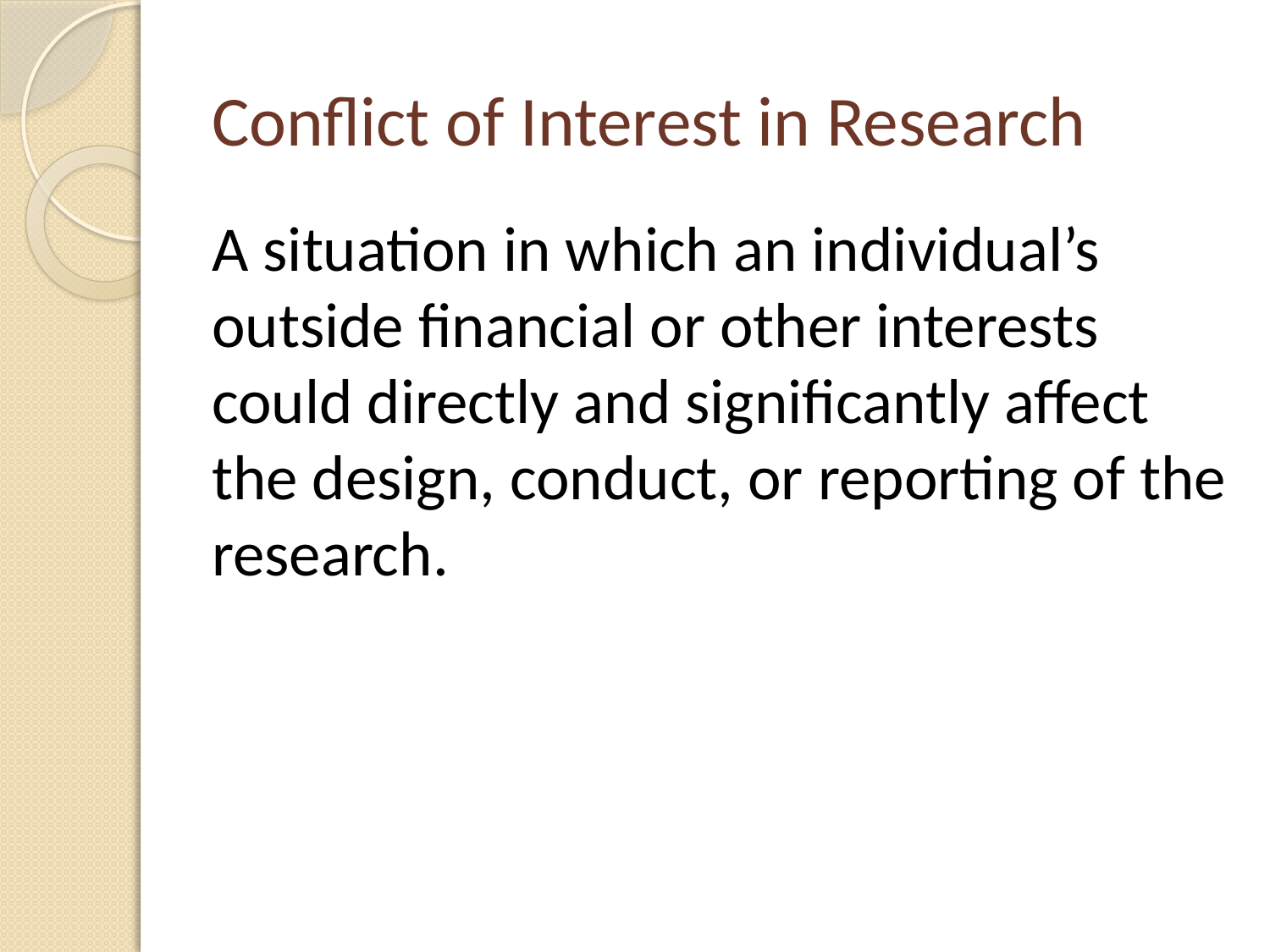

# Conflict of Interest in Research
A situation in which an individual’s outside financial or other interests could directly and significantly affect the design, conduct, or reporting of the research.